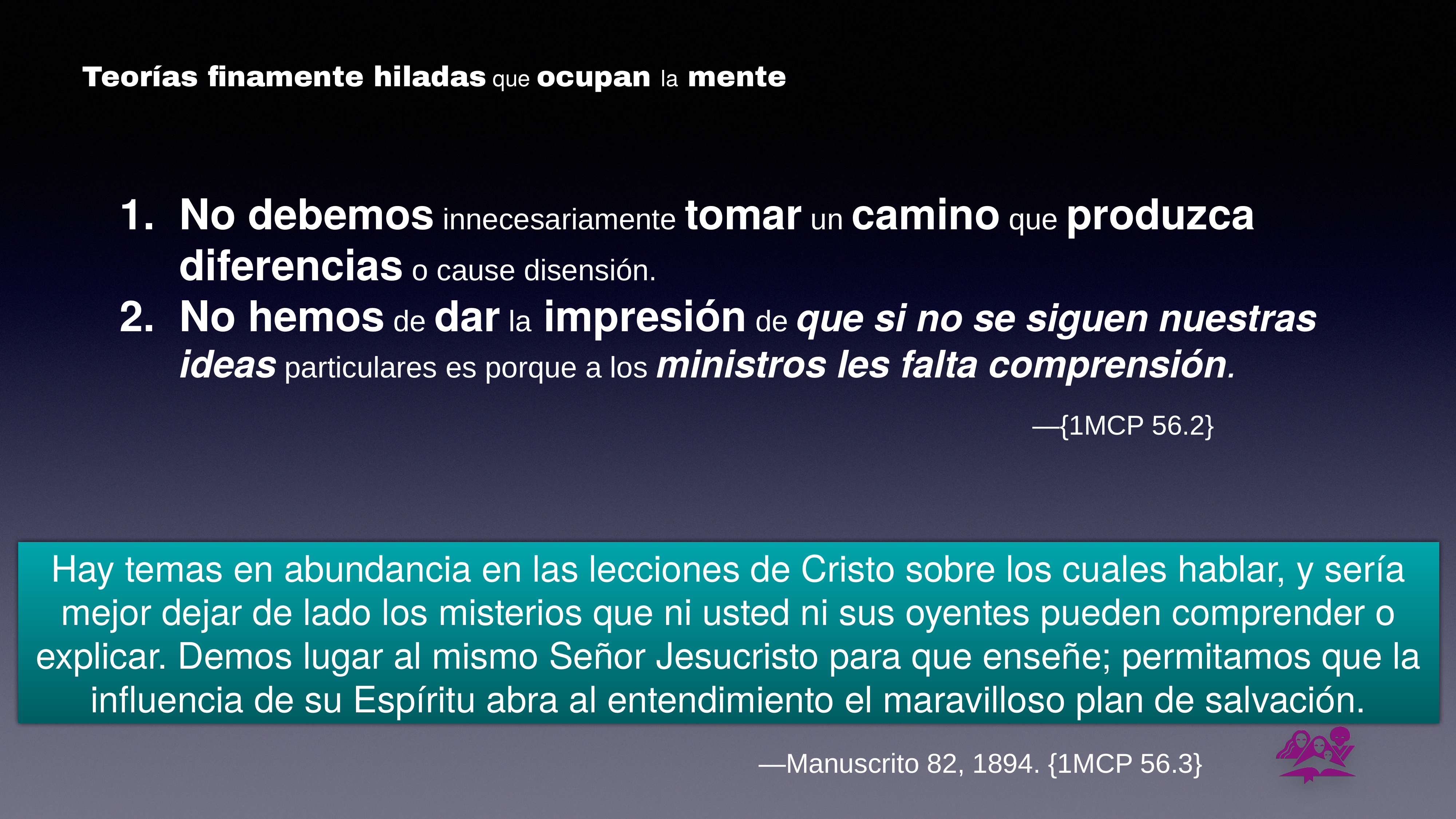

# Teorías finamente hiladas que ocupan la mente
No debemos innecesariamente tomar un camino que produzca diferencias o cause disensión.
No hemos de dar la impresión de que si no se siguen nuestras ideas particulares es porque a los ministros les falta comprensión.
—{1MCP 56.2}
Hay temas en abundancia en las lecciones de Cristo sobre los cuales hablar, y sería mejor dejar de lado los misterios que ni usted ni sus oyentes pueden comprender o explicar. Demos lugar al mismo Señor Jesucristo para que enseñe; permitamos que la influencia de su Espíritu abra al entendimiento el maravilloso plan de salvación.
—Manuscrito 82, 1894. {1MCP 56.3}